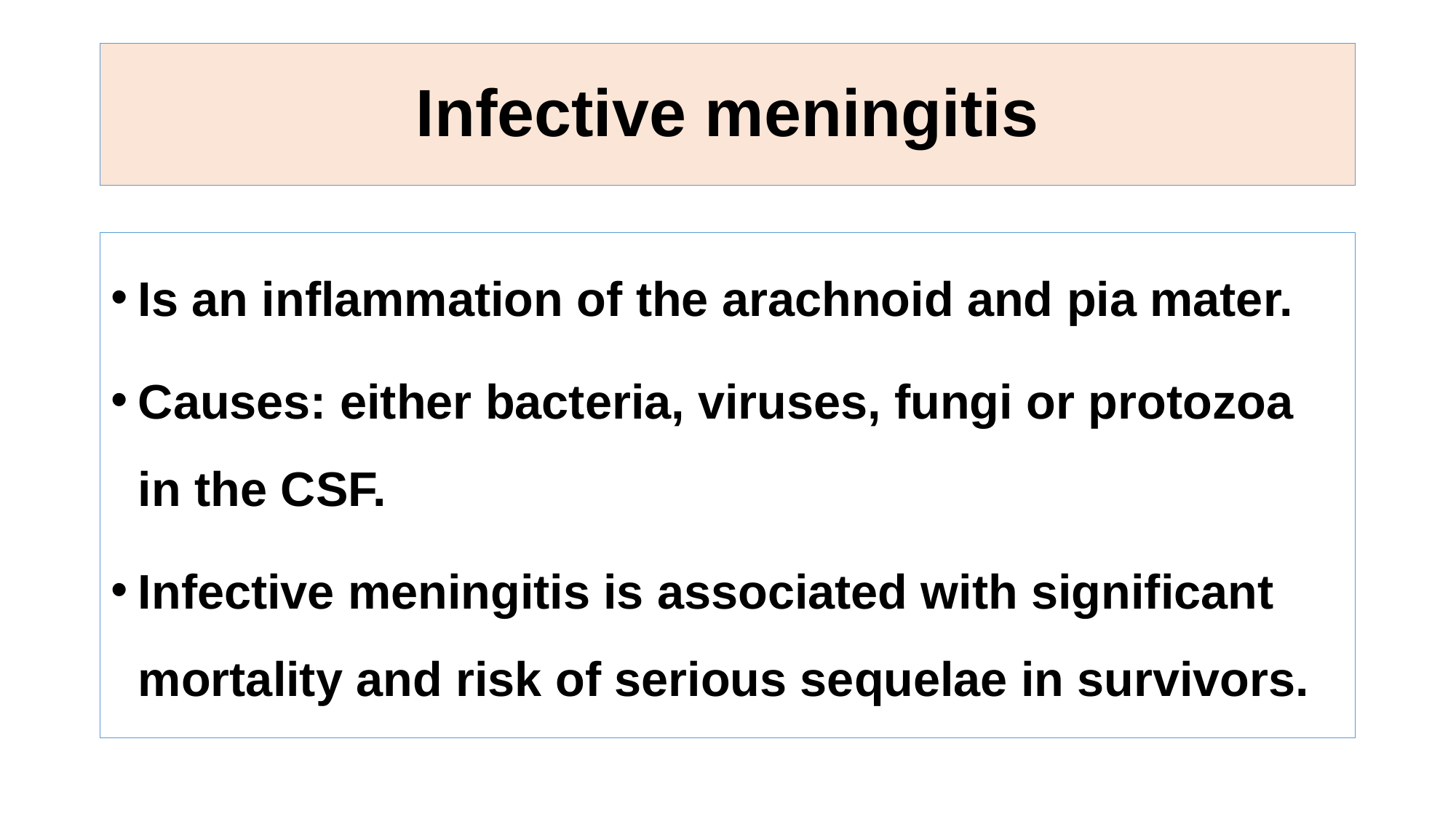

# Infective meningitis
Is an inflammation of the arachnoid and pia mater.
Causes: either bacteria, viruses, fungi or protozoa in the CSF.
Infective meningitis is associated with significant mortality and risk of serious sequelae in survivors.